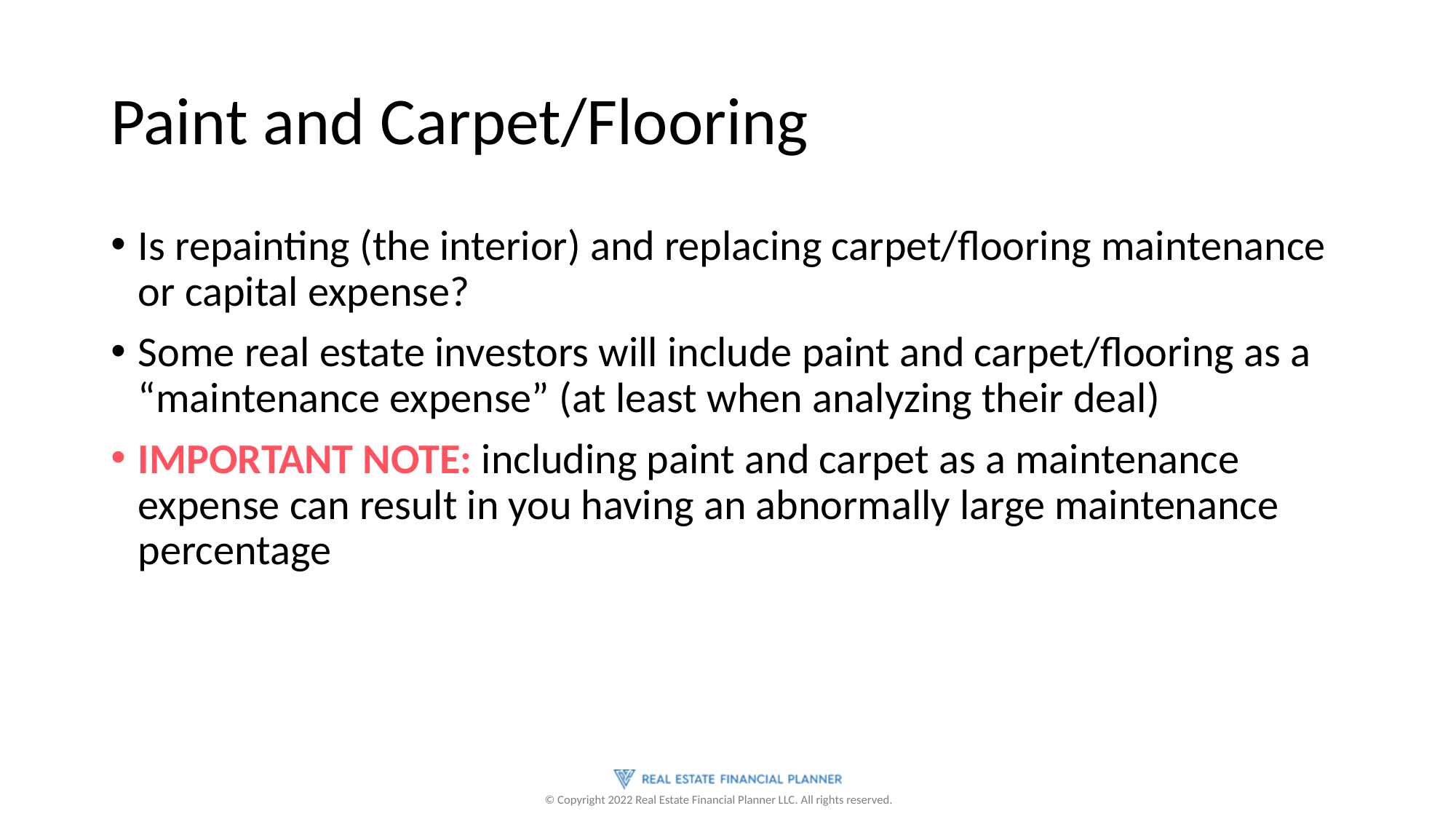

# Paint and Carpet/Flooring
Is repainting (the interior) and replacing carpet/flooring maintenance or capital expense?
Some real estate investors will include paint and carpet/flooring as a “maintenance expense” (at least when analyzing their deal)
IMPORTANT NOTE: including paint and carpet as a maintenance expense can result in you having an abnormally large maintenance percentage